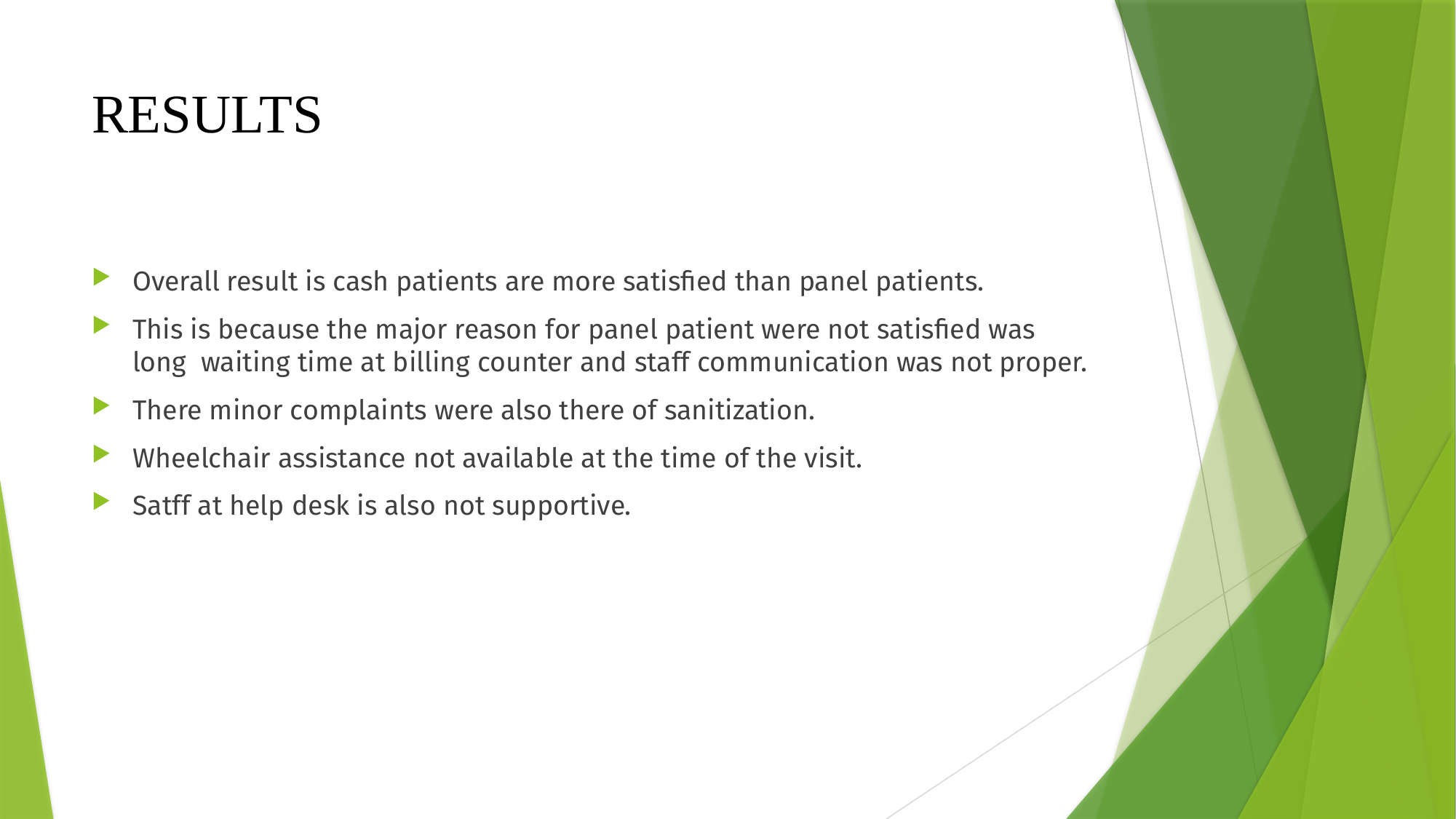

# RESULTS
Overall result is cash patients are more satisfied than panel patients.
This is because the major reason for panel patient were not satisfied was long  waiting time at billing counter and staff communication was not proper.
There minor complaints were also there of sanitization.
Wheelchair assistance not available at the time of the visit.
Satff at help desk is also not supportive.